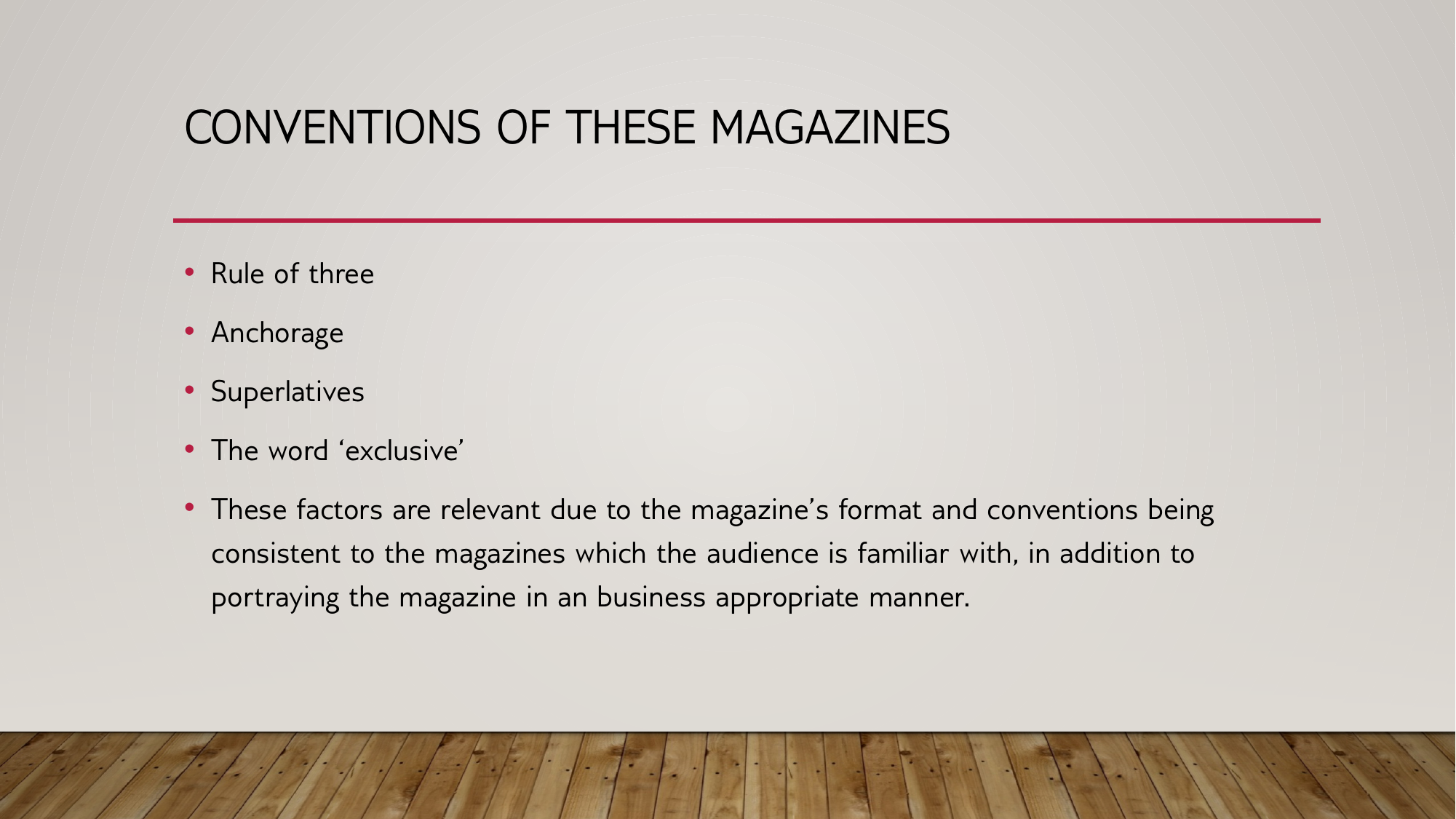

# Conventions of these magazines
Rule of three
Anchorage
Superlatives
The word ‘exclusive’
These factors are relevant due to the magazine’s format and conventions being consistent to the magazines which the audience is familiar with, in addition to portraying the magazine in an business appropriate manner.